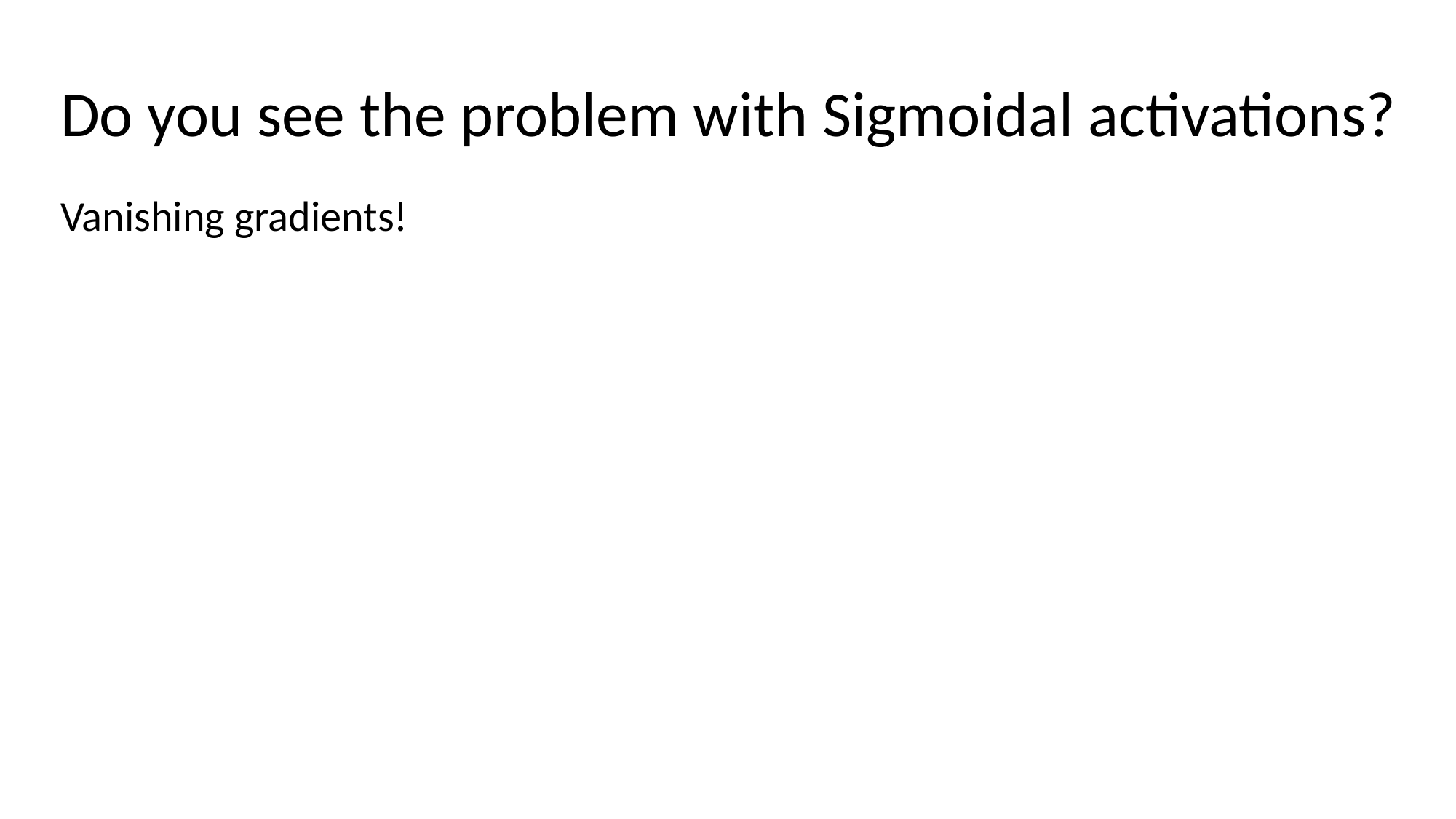

# Do you see the problem with Sigmoidal activations?
Vanishing gradients!